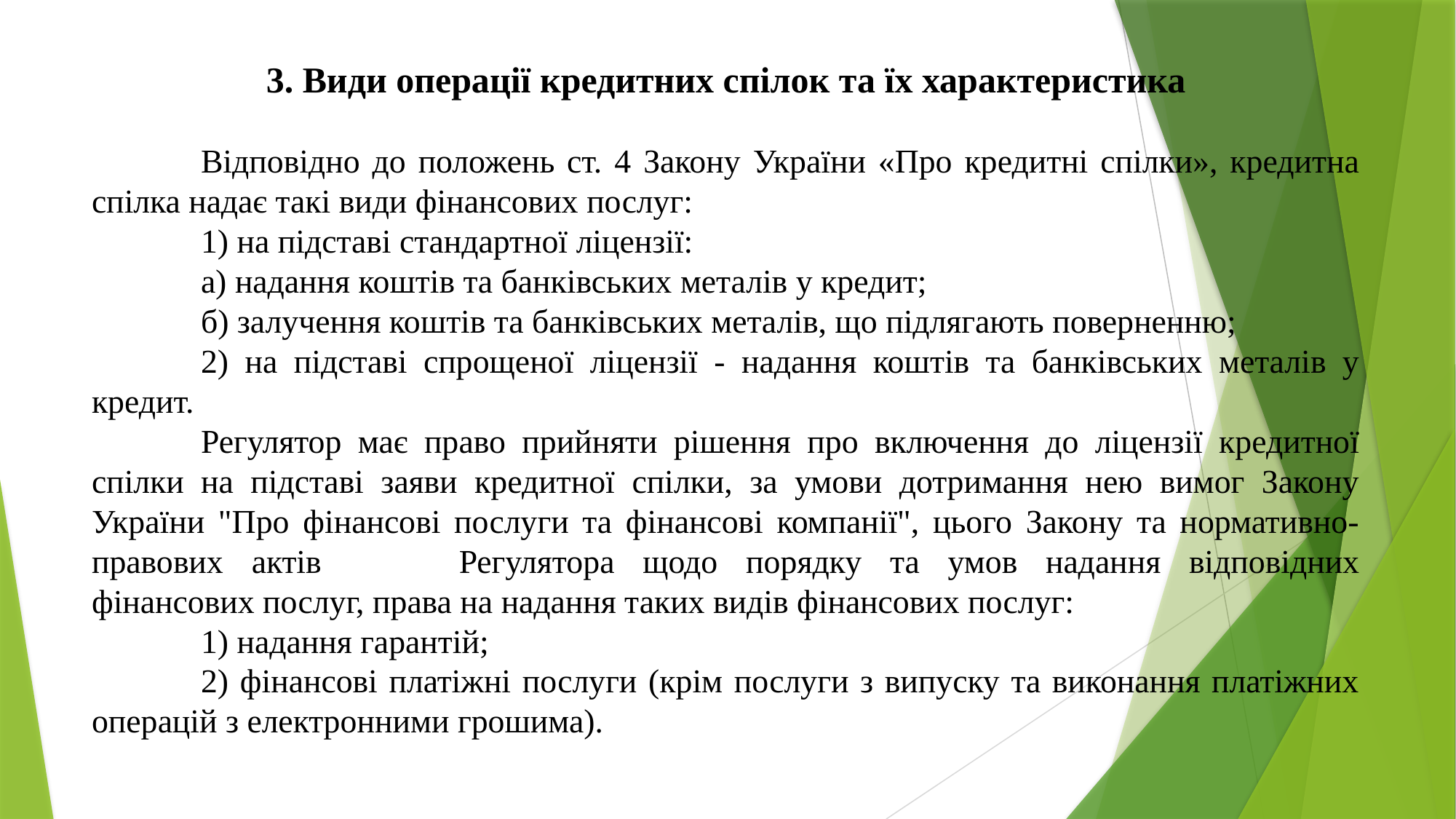

3. Види операції кредитних спілок та їх характеристика

	Відповідно до положень ст. 4 Закону України «Про кредитні спілки», кредитна спілка надає такі види фінансових послуг:
	1) на підставі стандартної ліцензії:
	а) надання коштів та банківських металів у кредит;
	б) залучення коштів та банківських металів, що підлягають поверненню;
	2) на підставі спрощеної ліцензії - надання коштів та банківських металів у кредит.
	Регулятор має право прийняти рішення про включення до ліцензії кредитної спілки на підставі заяви кредитної спілки, за умови дотримання нею вимог Закону України "Про фінансові послуги та фінансові компанії", цього Закону та нормативно-правових актів 	Регулятора щодо порядку та умов надання відповідних фінансових послуг, права на надання таких видів фінансових послуг:
	1) надання гарантій;
	2) фінансові платіжні послуги (крім послуги з випуску та виконання платіжних операцій з електронними грошима).